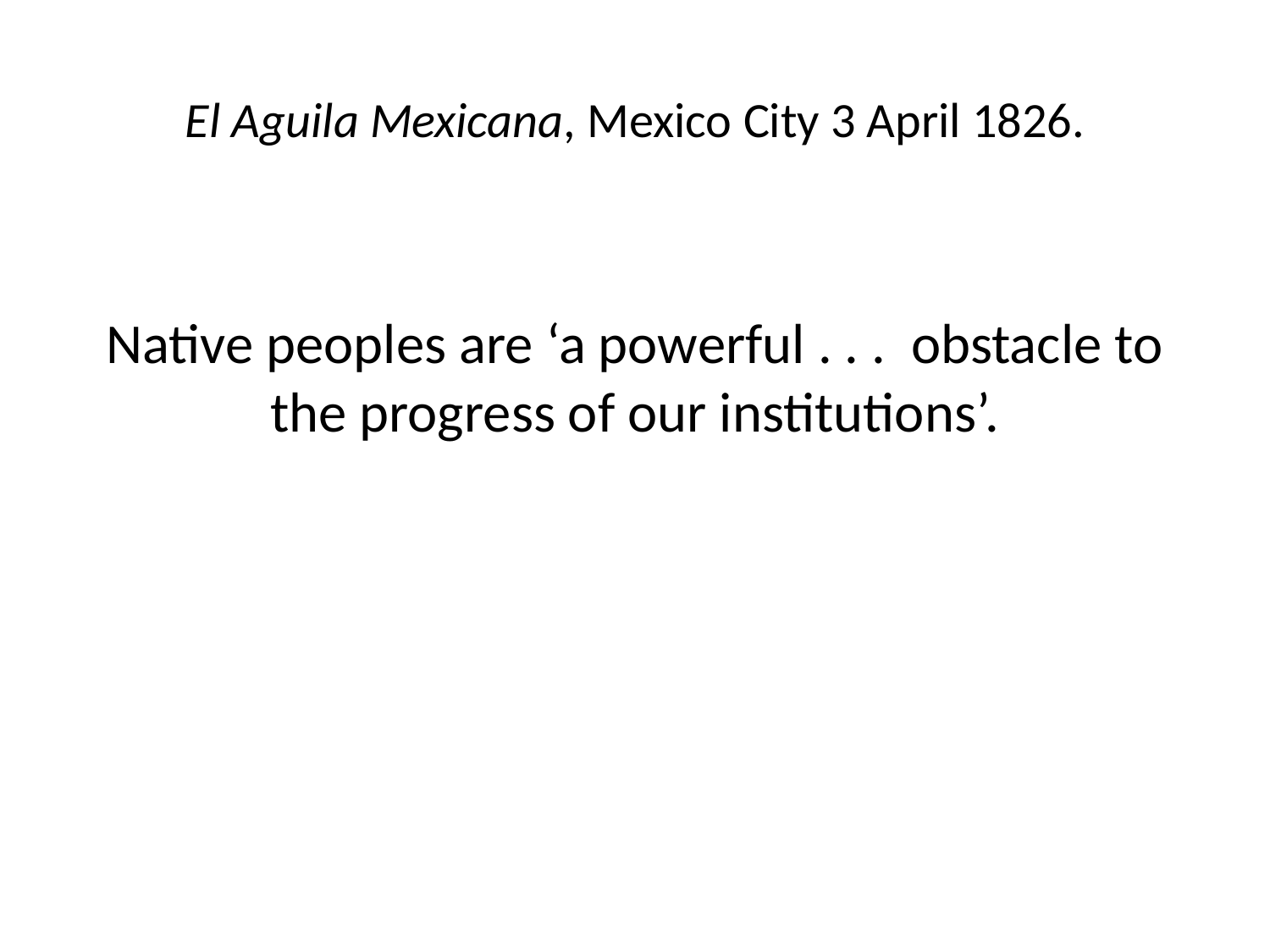

# El Aguila Mexicana, Mexico City 3 April 1826.

Native peoples are ‘a powerful . . .  obstacle to the progress of our institutions’.